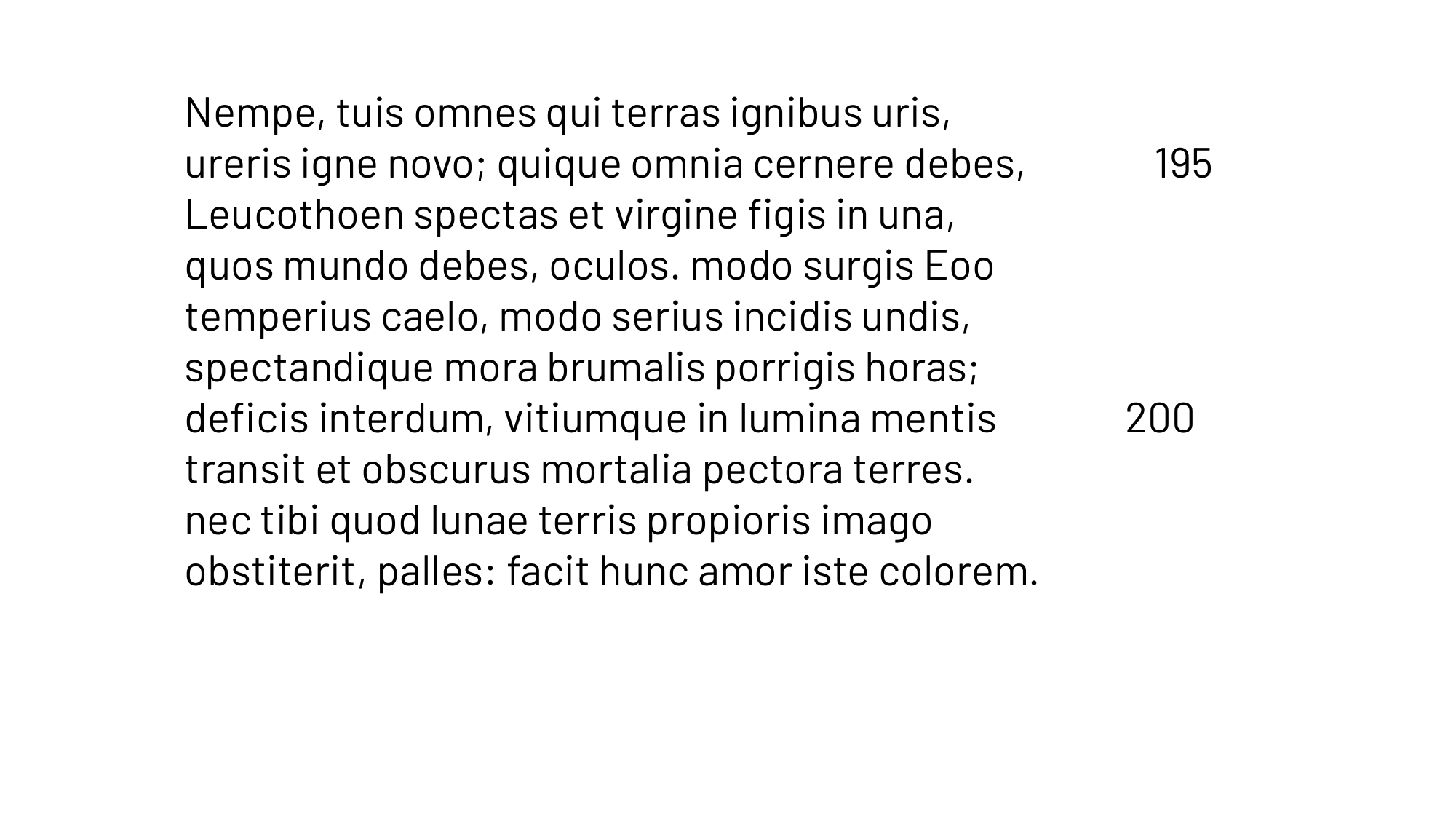

Nempe, tuis omnes qui terras ignibus uris,
ureris igne novo; quique omnia cernere debes,               195
Leucothoen spectas et virgine figis in una,
quos mundo debes, oculos. modo surgis Eoo
temperius caelo, modo serius incidis undis,
spectandique mora brumalis porrigis horas;
deficis interdum, vitiumque in lumina mentis               200
transit et obscurus mortalia pectora terres.
nec tibi quod lunae terris propioris imago
obstiterit, palles: facit hunc amor iste colorem.